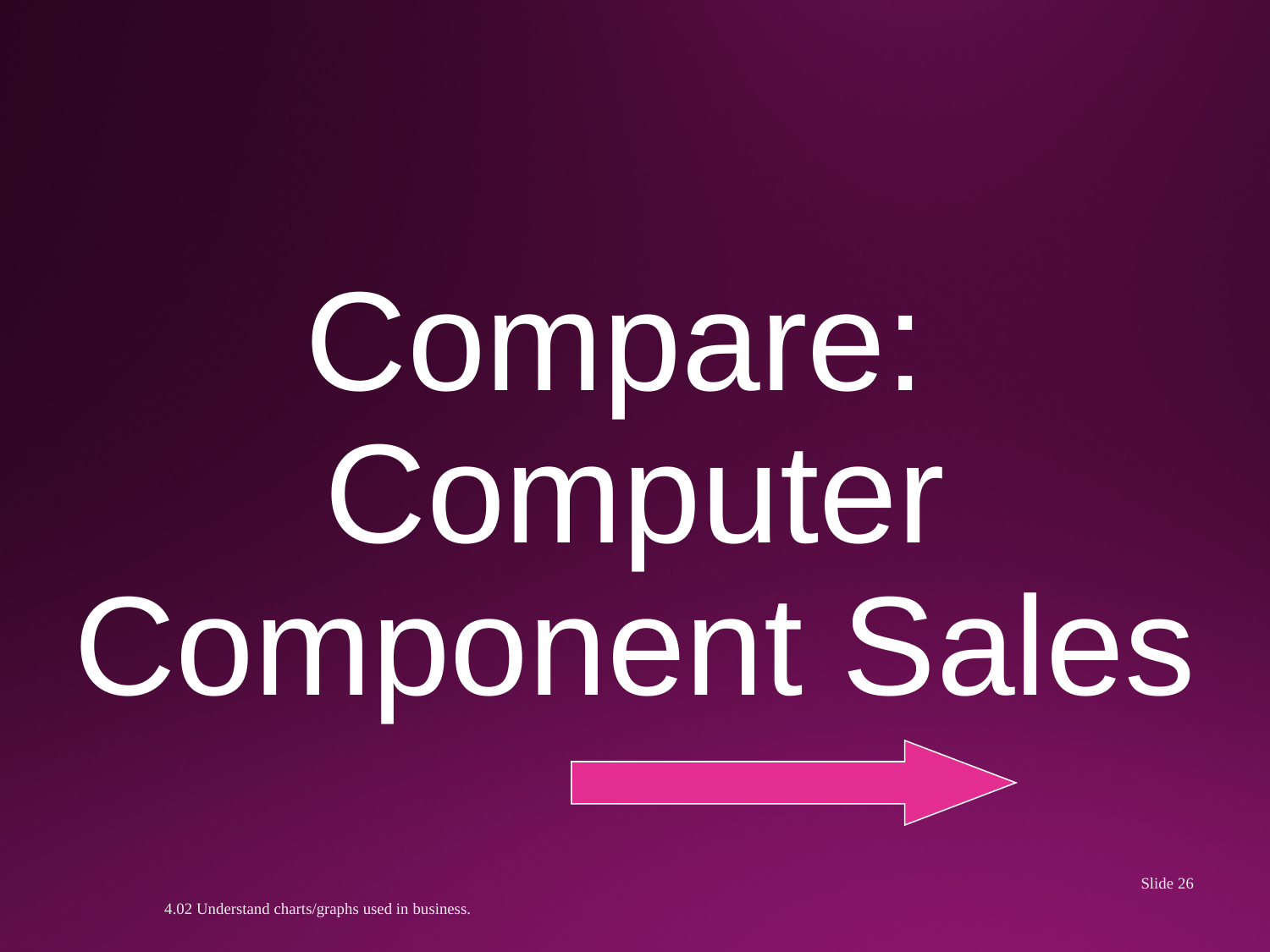

# Compare:  Computer Component Sales

Slide 26
4.02 Understand charts/graphs used in business.